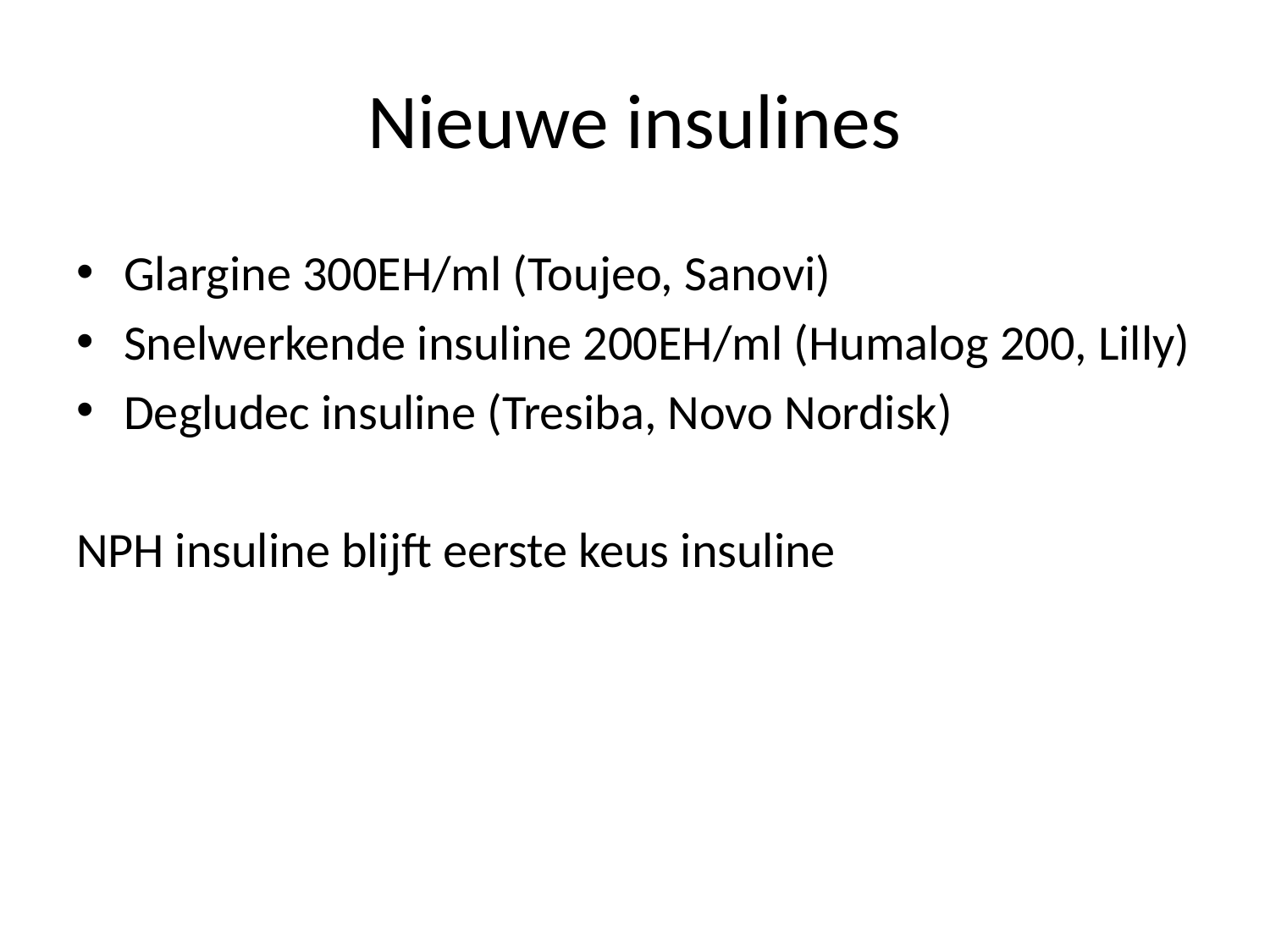

# Nieuwe insulines

Glargine 300EH/ml (Toujeo, Sanovi)
Snelwerkende insuline 200EH/ml (Humalog 200, Lilly)
Degludec insuline (Tresiba, Novo Nordisk)

NPH insuline blijft eerste keus insuline